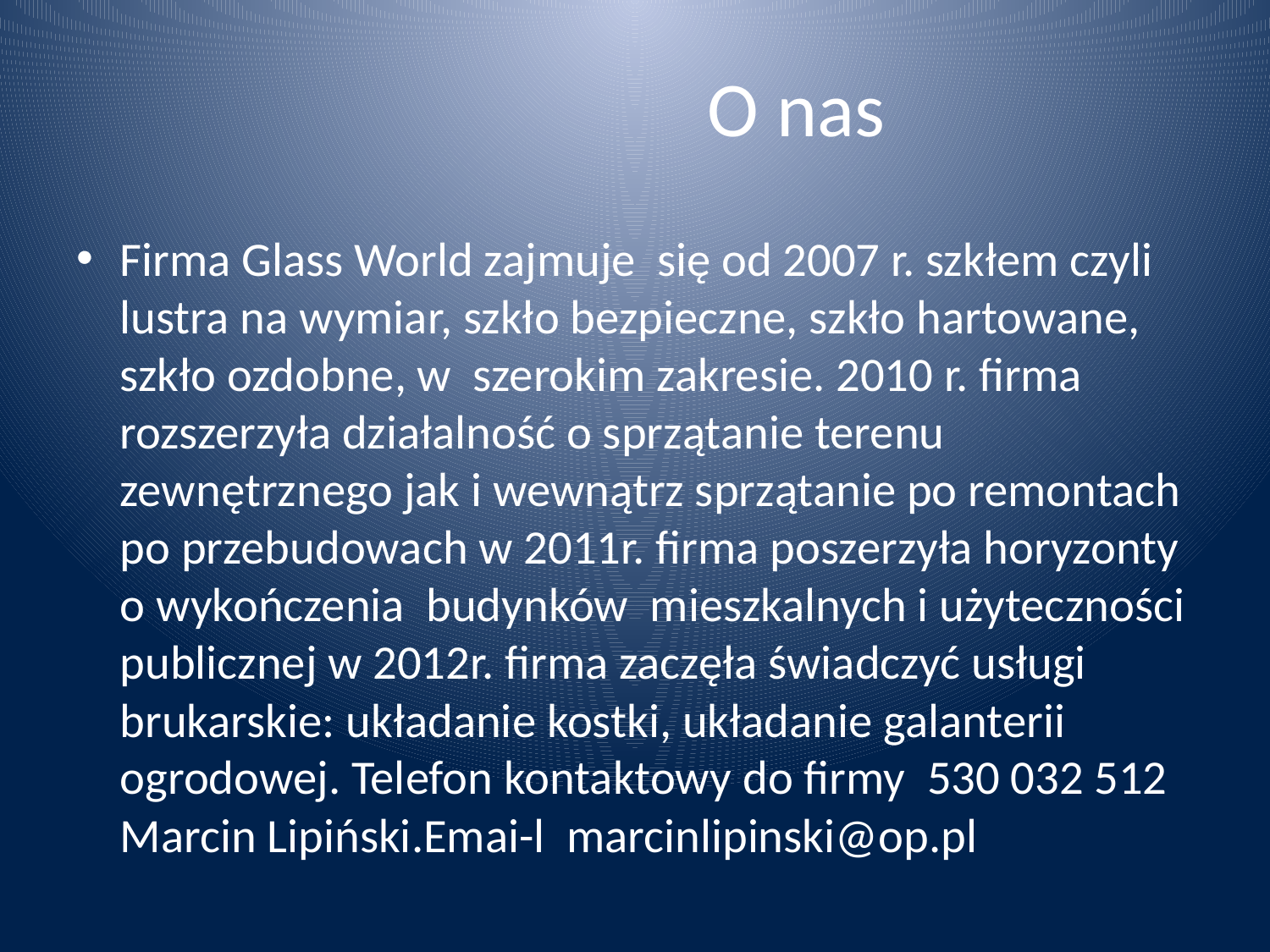

# O nas
Firma Glass World zajmuje  się od 2007 r. szkłem czyli lustra na wymiar, szkło bezpieczne, szkło hartowane, szkło ozdobne, w  szerokim zakresie. 2010 r. firma rozszerzyła działalność o sprzątanie terenu zewnętrznego jak i wewnątrz sprzątanie po remontach po przebudowach w 2011r. firma poszerzyła horyzonty o wykończenia  budynków  mieszkalnych i użyteczności publicznej w 2012r. firma zaczęła świadczyć usługi brukarskie: układanie kostki, układanie galanterii ogrodowej. Telefon kontaktowy do firmy  530 032 512 Marcin Lipiński.Emai-l  marcinlipinski@op.pl